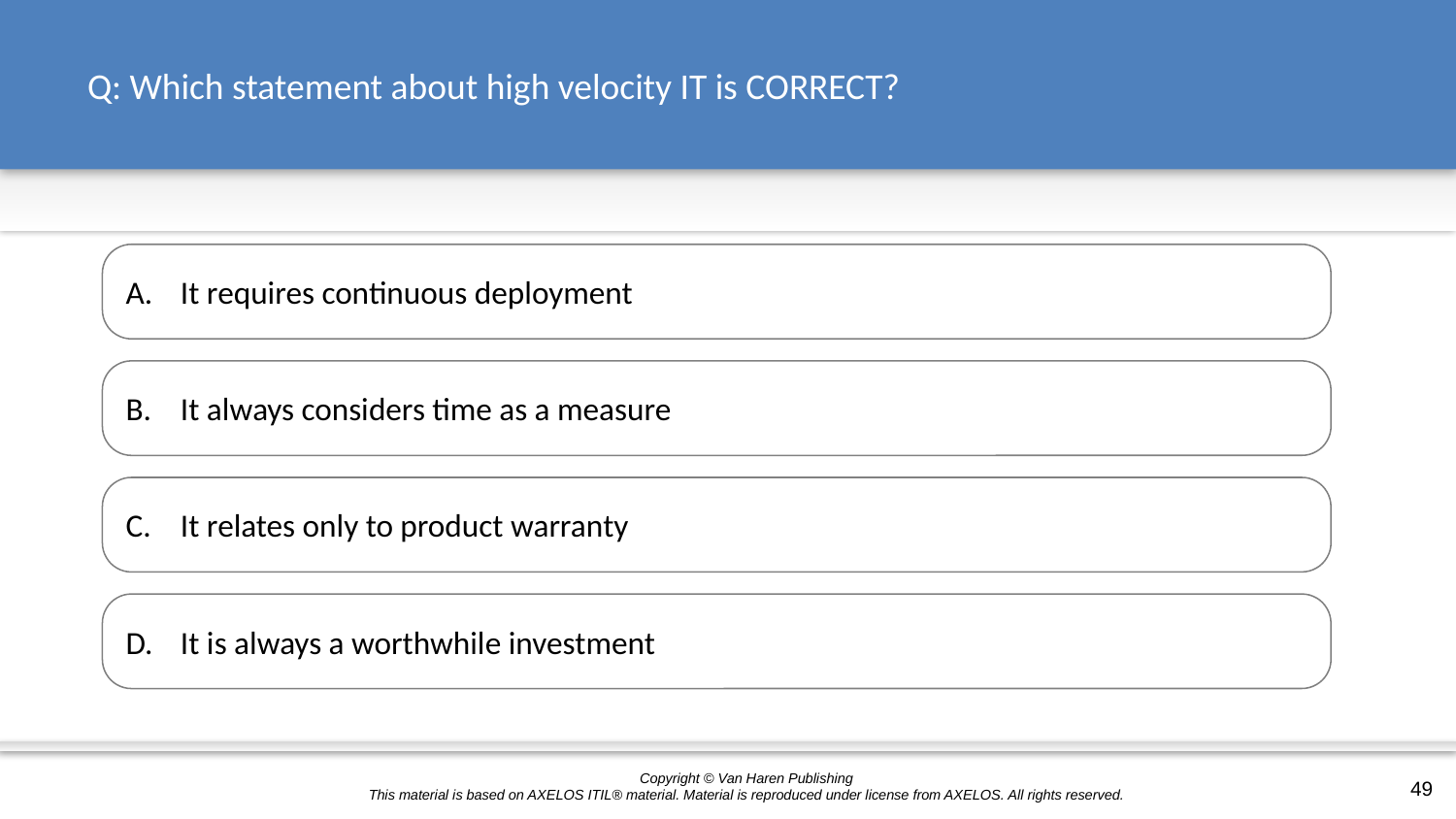

# Q: Which statement about high velocity IT is CORRECT?
It requires continuous deployment
It always considers time as a measure
It relates only to product warranty
It is always a worthwhile investment